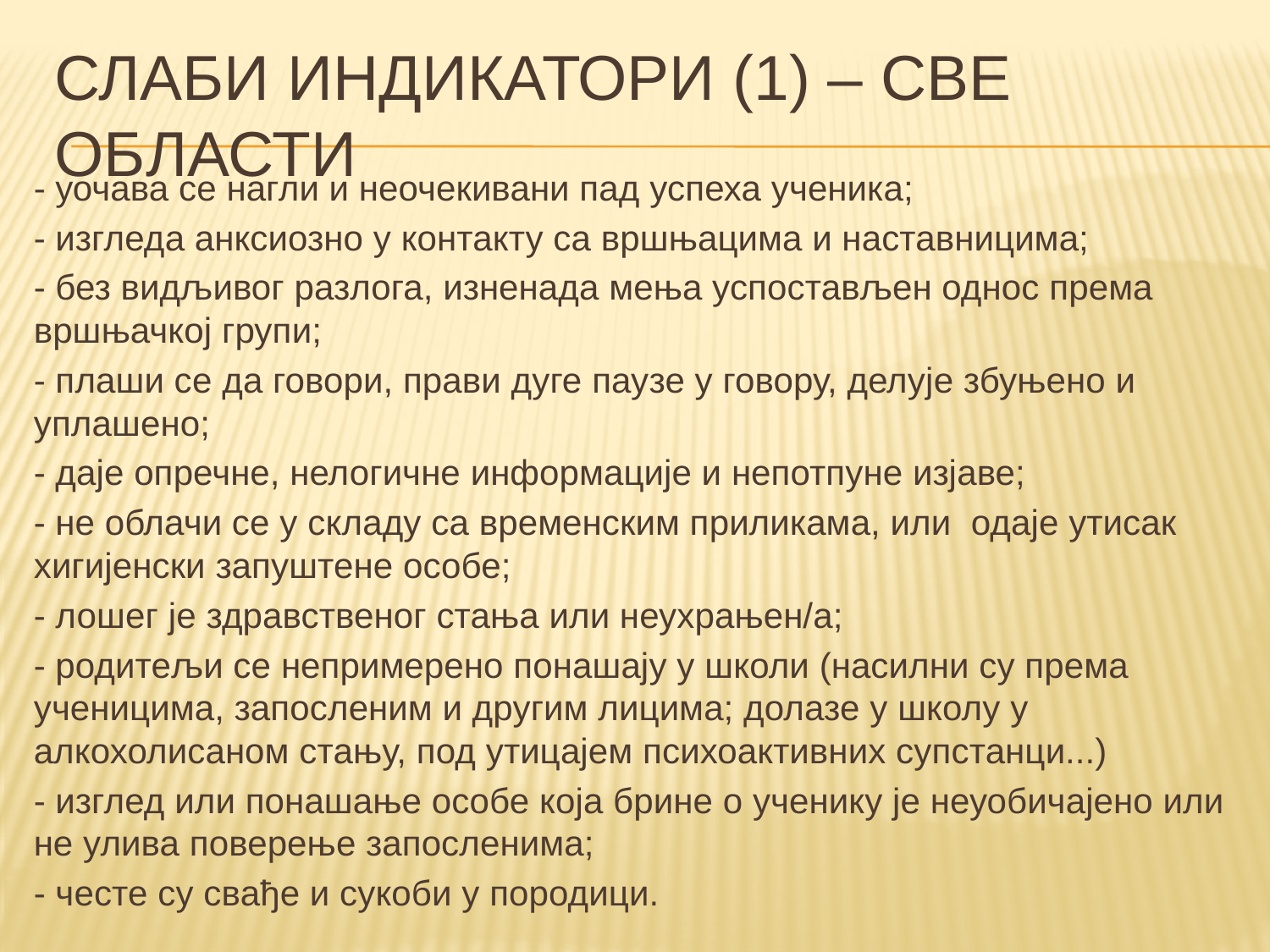

# СЛАБИ ИНДИКАТОРИ (1) – све области
- уочава се нагли и неочекивани пад успеха ученика;
- изгледа анксиозно у контакту са вршњацима и наставницима;
- без видљивог разлога, изненада мења успостављен однос према вршњачкој групи;
- плаши се да говори, прави дуге паузе у говору, делује збуњено и уплашено;
- даје опречне, нелогичне информације и непотпуне изјаве;
- не облачи се у складу са временским приликама, или  одаје утисак хигијенски запуштене особе;
- лошег је здравственог стања или неухрањен/а;
- родитељи се непримерено понашају у школи (насилни су према ученицима, запосленим и другим лицима; долазе у школу у алкохолисаном стању, под утицајем психоактивних супстанци...)
- изглед или понашање особе која брине о ученику је неуобичајено или не улива поверење запосленима;
- честе су свађе и сукоби у породици.